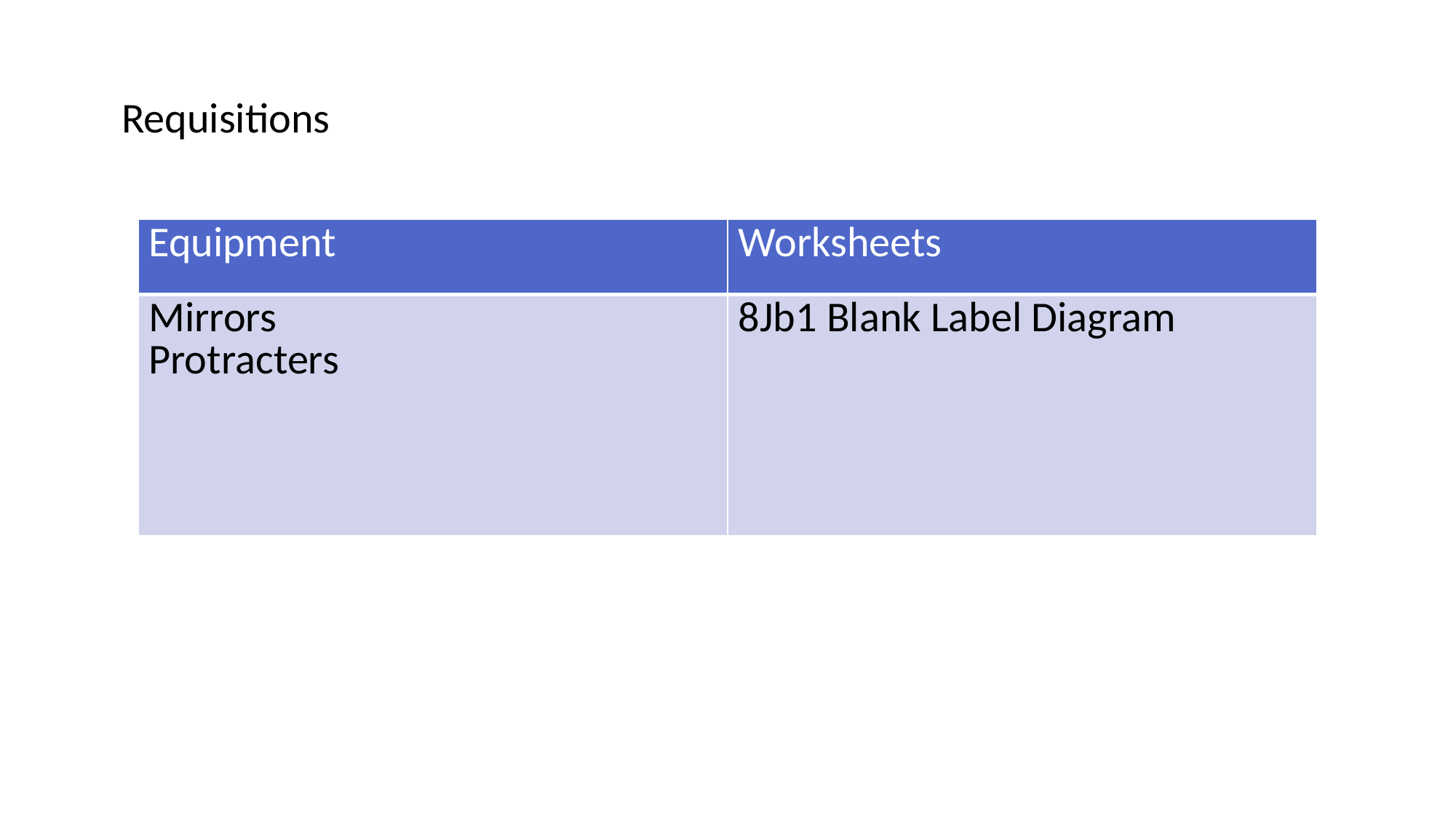

Requisitions
| Equipment | Worksheets |
| --- | --- |
| Mirrors  Protracters | 8Jb1 Blank Label Diagram |